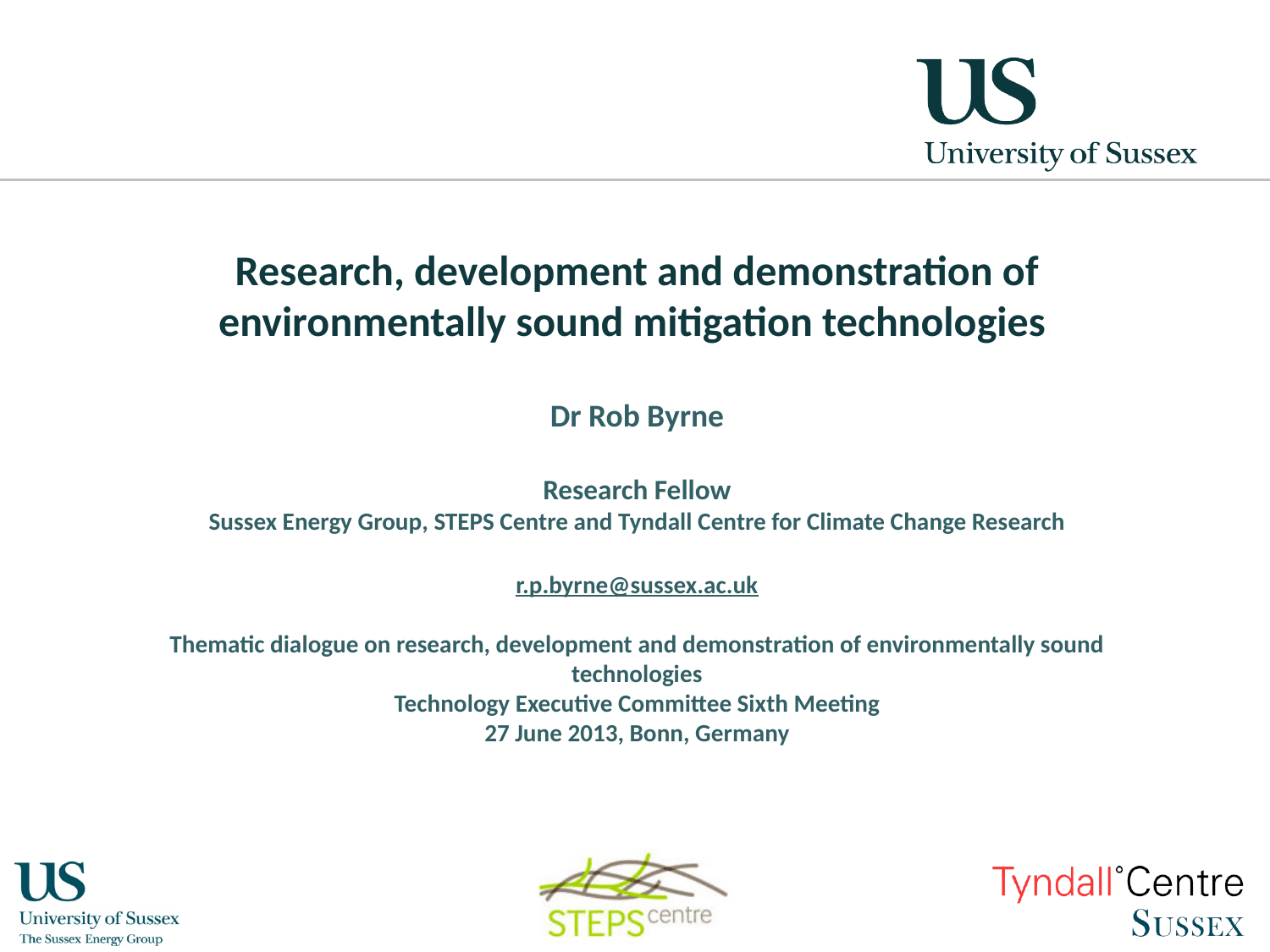

# Research, development and demonstration of environmentally sound mitigation technologies Dr Rob Byrne Research Fellow Sussex Energy Group, STEPS Centre and Tyndall Centre for Climate Change Research r.p.byrne@sussex.ac.uk Thematic dialogue on research, development and demonstration of environmentally sound technologies Technology Executive Committee Sixth Meeting 27 June 2013, Bonn, Germany